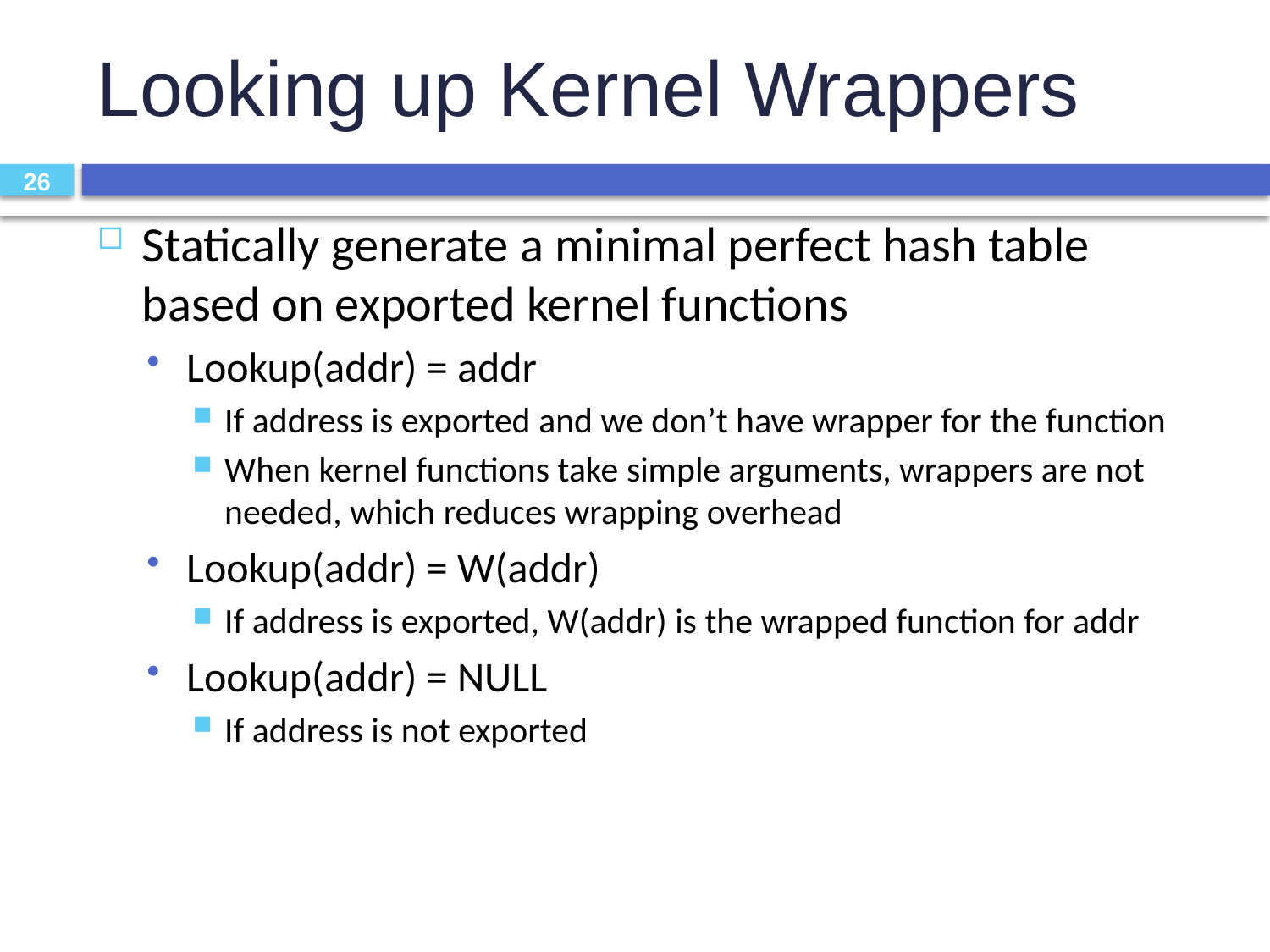

# Looking up Kernel Wrappers
26
Statically generate a minimal perfect hash table based on exported kernel functions
Lookup(addr) = addr
If address is exported and we don’t have wrapper for the function
When kernel functions take simple arguments, wrappers are not needed, which reduces wrapping overhead
Lookup(addr) = W(addr)
If address is exported, W(addr) is the wrapped function for addr
Lookup(addr) = NULL
If address is not exported